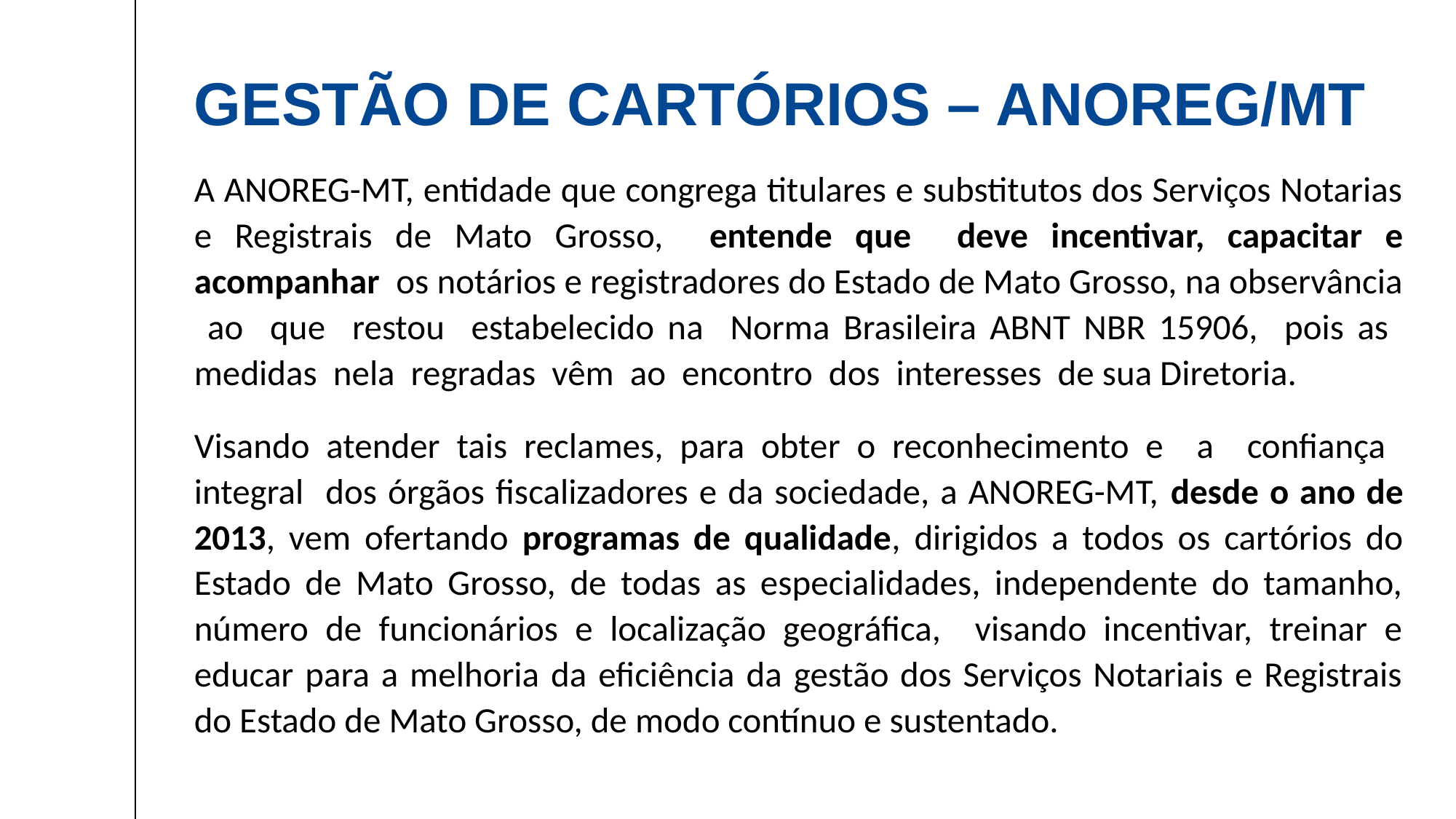

# GESTÃO DE CARTÓRIOS – anoreg/mt
A ANOREG-MT, entidade que congrega titulares e substitutos dos Serviços Notarias e Registrais de Mato Grosso,  entende que  deve incentivar, capacitar e acompanhar  os notários e registradores do Estado de Mato Grosso, na observância  ao  que  restou  estabelecido na  Norma Brasileira ABNT NBR 15906,  pois as  medidas  nela  regradas  vêm  ao  encontro  dos  interesses  de sua Diretoria.
Visando atender tais reclames, para obter o reconhecimento e  a  confiança  integral  dos órgãos fiscalizadores e da sociedade, a ANOREG-MT, desde o ano de 2013, vem ofertando programas de qualidade, dirigidos a todos os cartórios do Estado de Mato Grosso, de todas as especialidades, independente do tamanho, número de funcionários e localização geográfica,  visando incentivar, treinar e educar para a melhoria da eficiência da gestão dos Serviços Notariais e Registrais do Estado de Mato Grosso, de modo contínuo e sustentado.